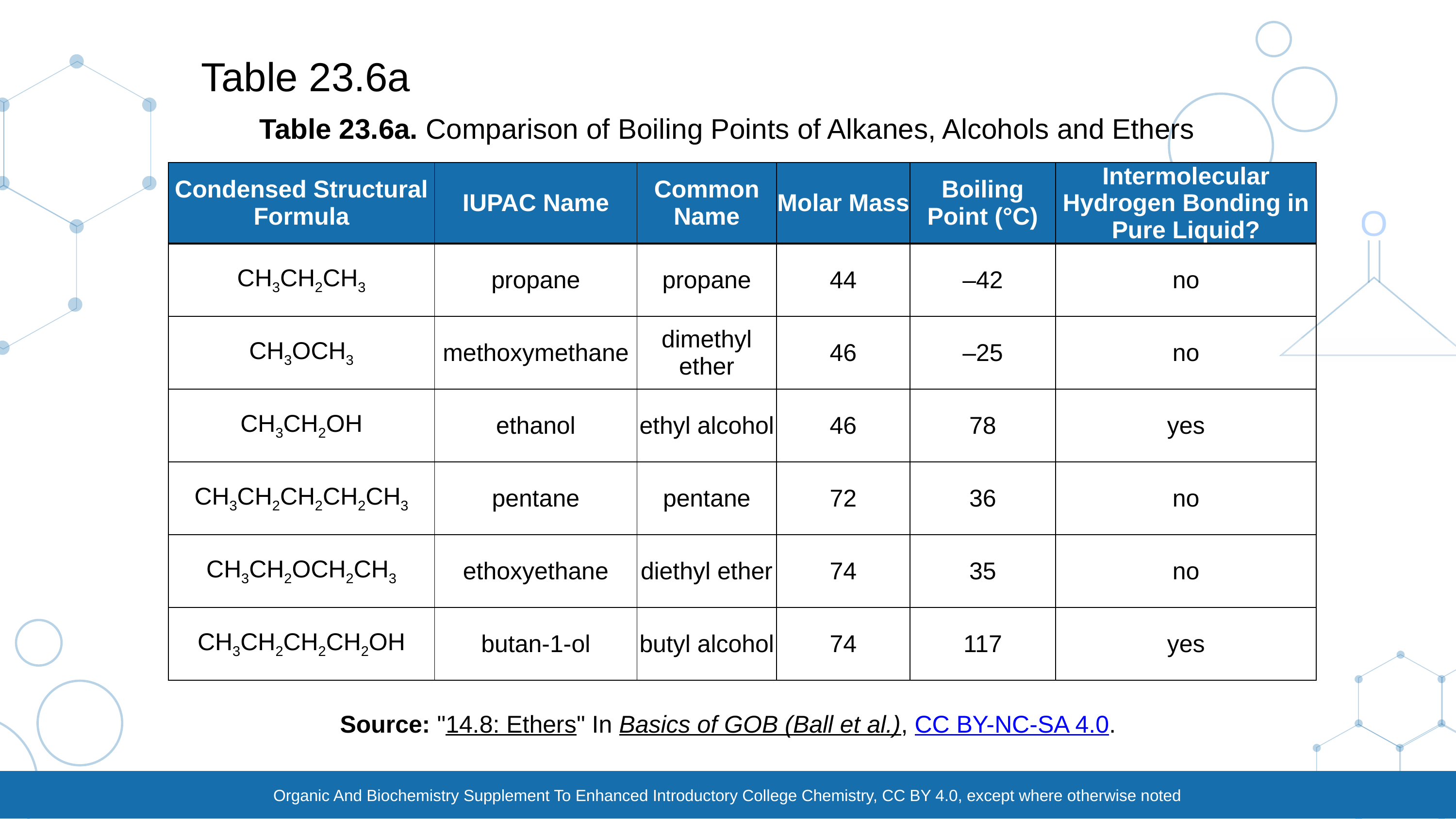

# Table 23.6a
Table 23.6a. Comparison of Boiling Points of Alkanes, Alcohols and Ethers
| Condensed Structural Formula | IUPAC Name | Common Name | Molar Mass | Boiling Point (°C) | Intermolecular Hydrogen Bonding in Pure Liquid? |
| --- | --- | --- | --- | --- | --- |
| CH3CH2CH3 | propane | propane | 44 | –42 | no |
| CH3OCH3 | methoxymethane | dimethyl ether | 46 | –25 | no |
| CH3CH2OH | ethanol | ethyl alcohol | 46 | 78 | yes |
| CH3CH2CH2CH2CH3 | pentane | pentane | 72 | 36 | no |
| CH3CH2OCH2CH3 | ethoxyethane | diethyl ether | 74 | 35 | no |
| CH3CH2CH2CH2OH | butan-1-ol | butyl alcohol | 74 | 117 | yes |
Source: "14.8: Ethers" In Basics of GOB (Ball et al.), CC BY-NC-SA 4.0.
Organic And Biochemistry Supplement To Enhanced Introductory College Chemistry, CC BY 4.0, except where otherwise noted